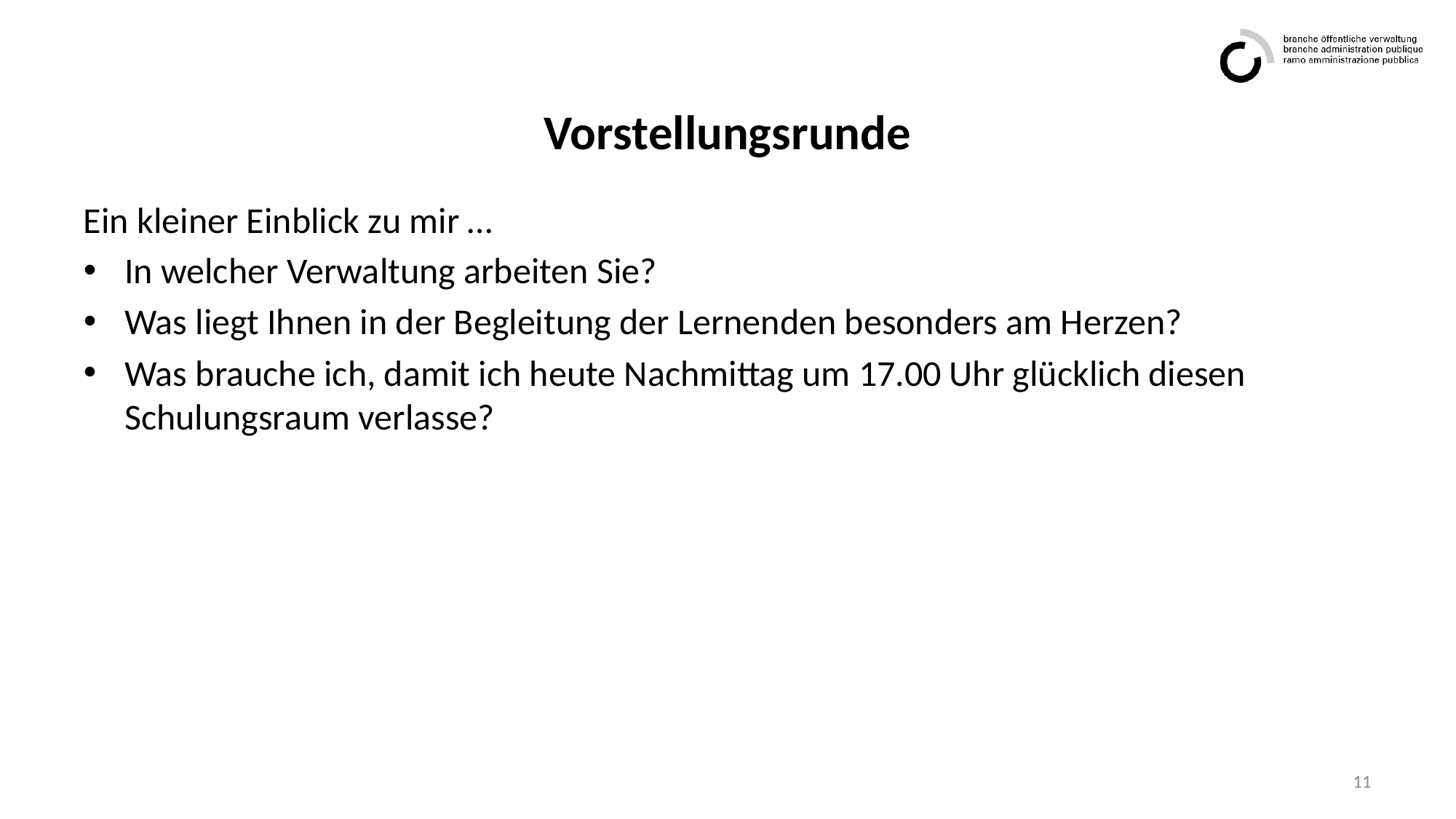

# Vorstellungsrunde
Ein kleiner Einblick zu mir …
In welcher Verwaltung arbeiten Sie?
Was liegt Ihnen in der Begleitung der Lernenden besonders am Herzen?
Was brauche ich, damit ich heute Nachmittag um 17.00 Uhr glücklich diesen Schulungsraum verlasse?

11